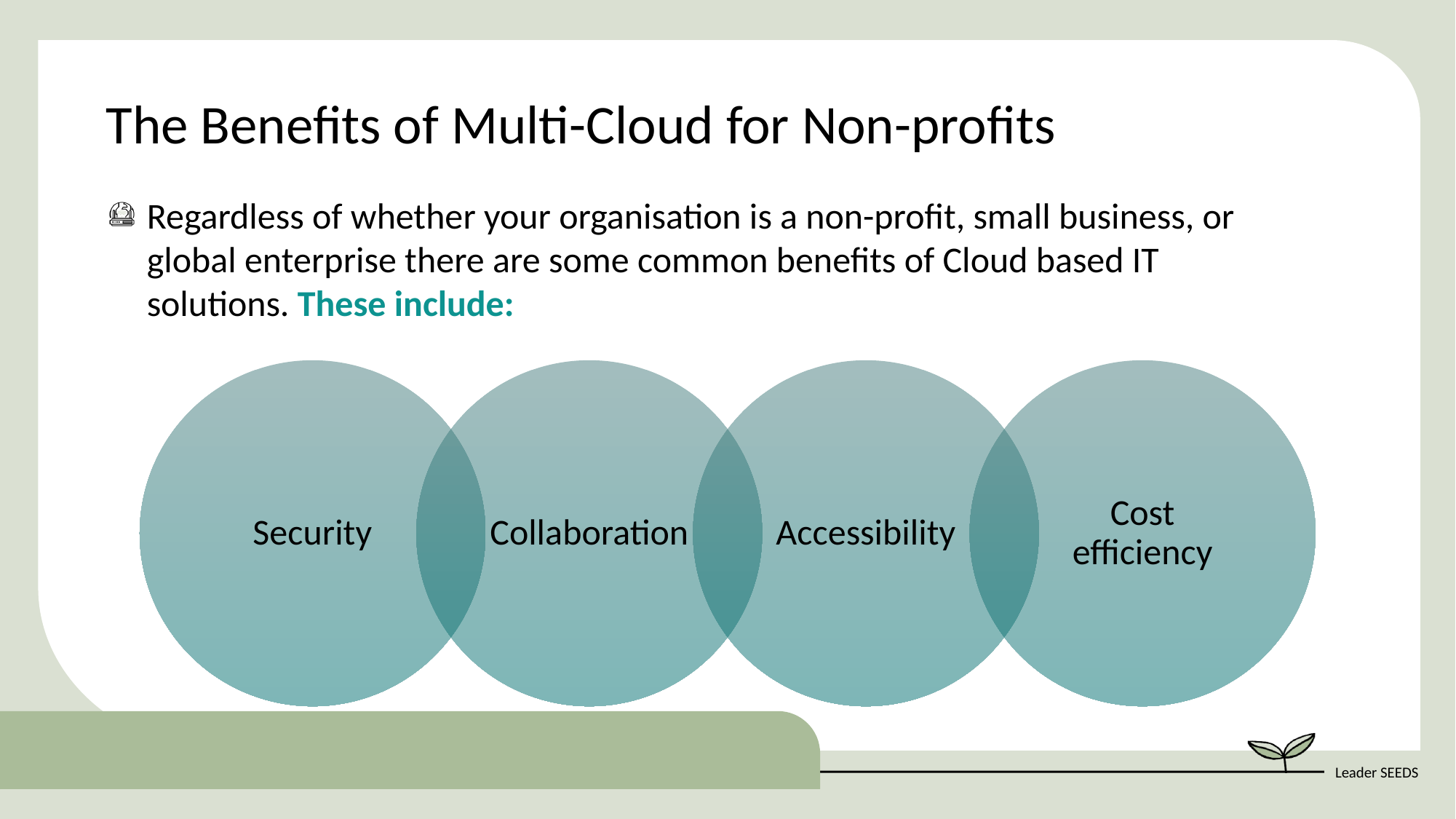

The Benefits of Multi-Cloud for Non-profits
Regardless of whether your organisation is a non-profit, small business, or global enterprise there are some common benefits of Cloud based IT solutions. These include:
Security
Collaboration
Accessibility
Cost efficiency